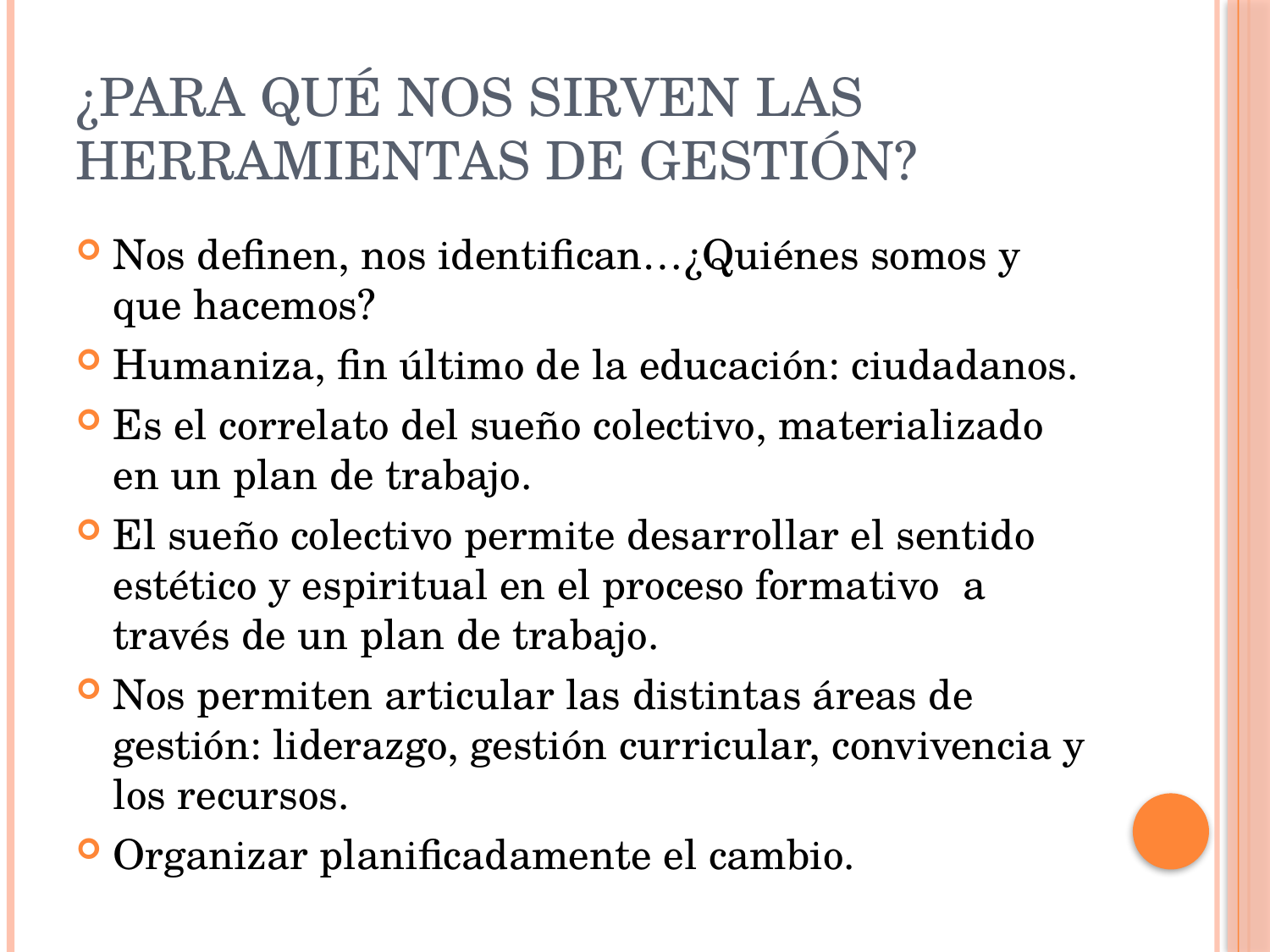

# ¿Para qué nos sirven las herramientas de gestión?
Nos definen, nos identifican…¿Quiénes somos y que hacemos?
Humaniza, fin último de la educación: ciudadanos.
Es el correlato del sueño colectivo, materializado en un plan de trabajo.
El sueño colectivo permite desarrollar el sentido estético y espiritual en el proceso formativo  a través de un plan de trabajo.
Nos permiten articular las distintas áreas de gestión: liderazgo, gestión curricular, convivencia y los recursos.
Organizar planificadamente el cambio.